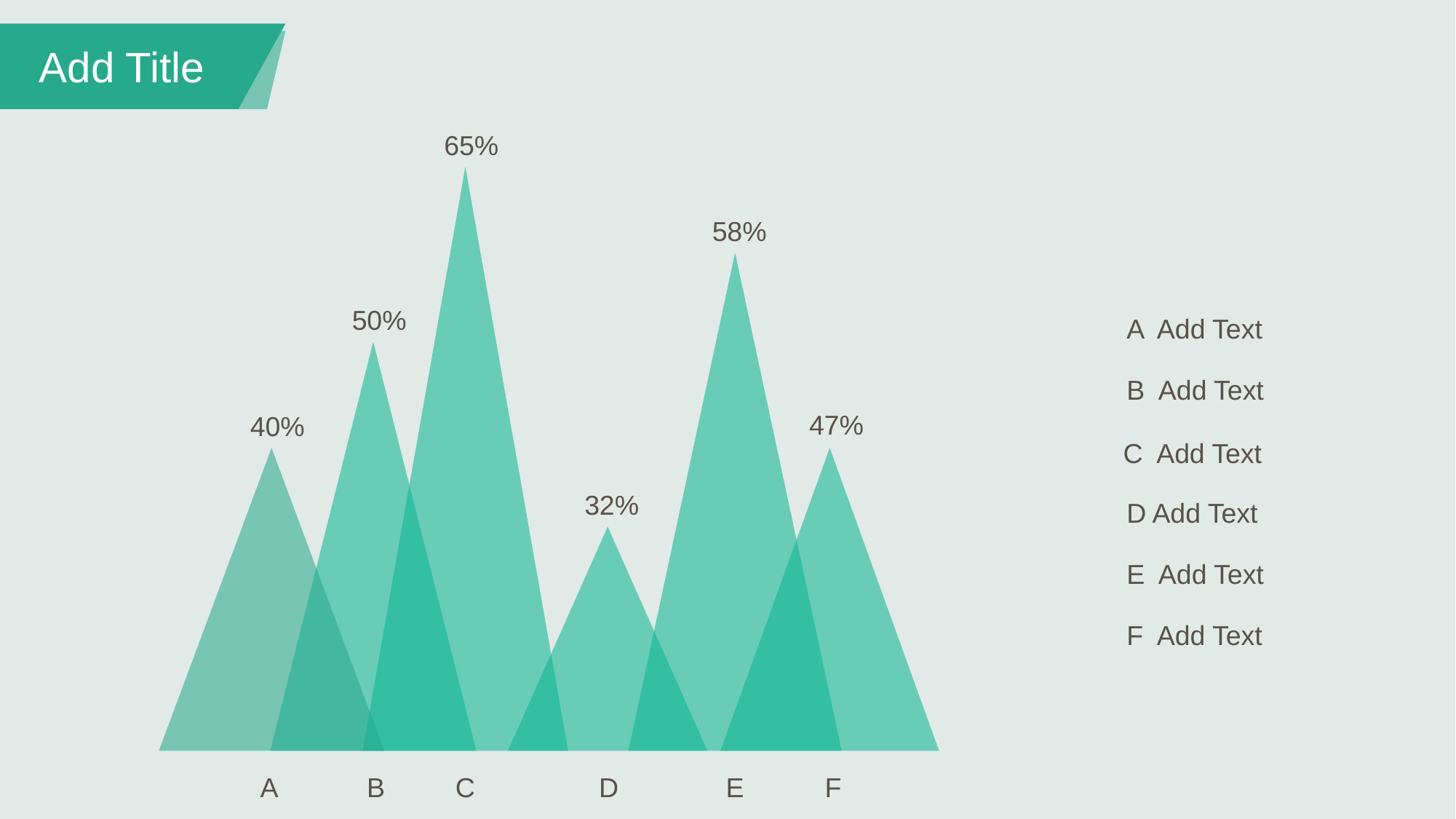

Add Title
65%

58%

50%
A  Add Text

B  Add Text
47%
40%
C  Add Text

32%
D Add Text

E  Add Text
F  Add Text
A
B
C
D
E
F